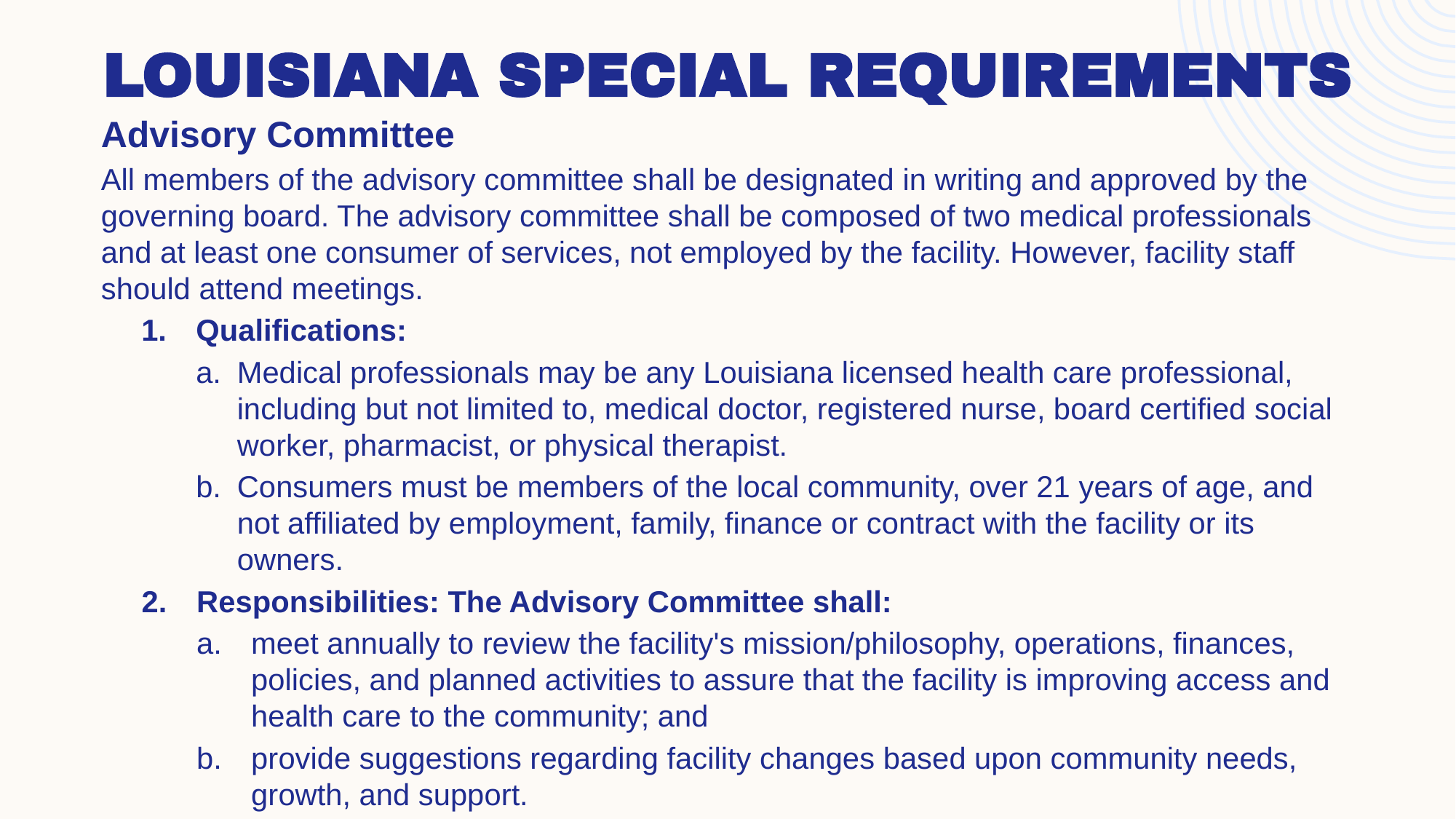

# Louisiana Special requirements
Advisory Committee
All members of the advisory committee shall be designated in writing and approved by the governing board. The advisory committee shall be composed of two medical professionals and at least one consumer of services, not employed by the facility. However, facility staff should attend meetings.
Qualifications:
Medical professionals may be any Louisiana licensed health care professional, including but not limited to, medical doctor, registered nurse, board certified social worker, pharmacist, or physical therapist.
Consumers must be members of the local community, over 21 years of age, and not affiliated by employment, family, finance or contract with the facility or its owners.
2. 	Responsibilities: The Advisory Committee shall:
meet annually to review the facility's mission/philosophy, operations, finances, policies, and planned activities to assure that the facility is improving access and health care to the community; and
provide suggestions regarding facility changes based upon community needs, growth, and support.